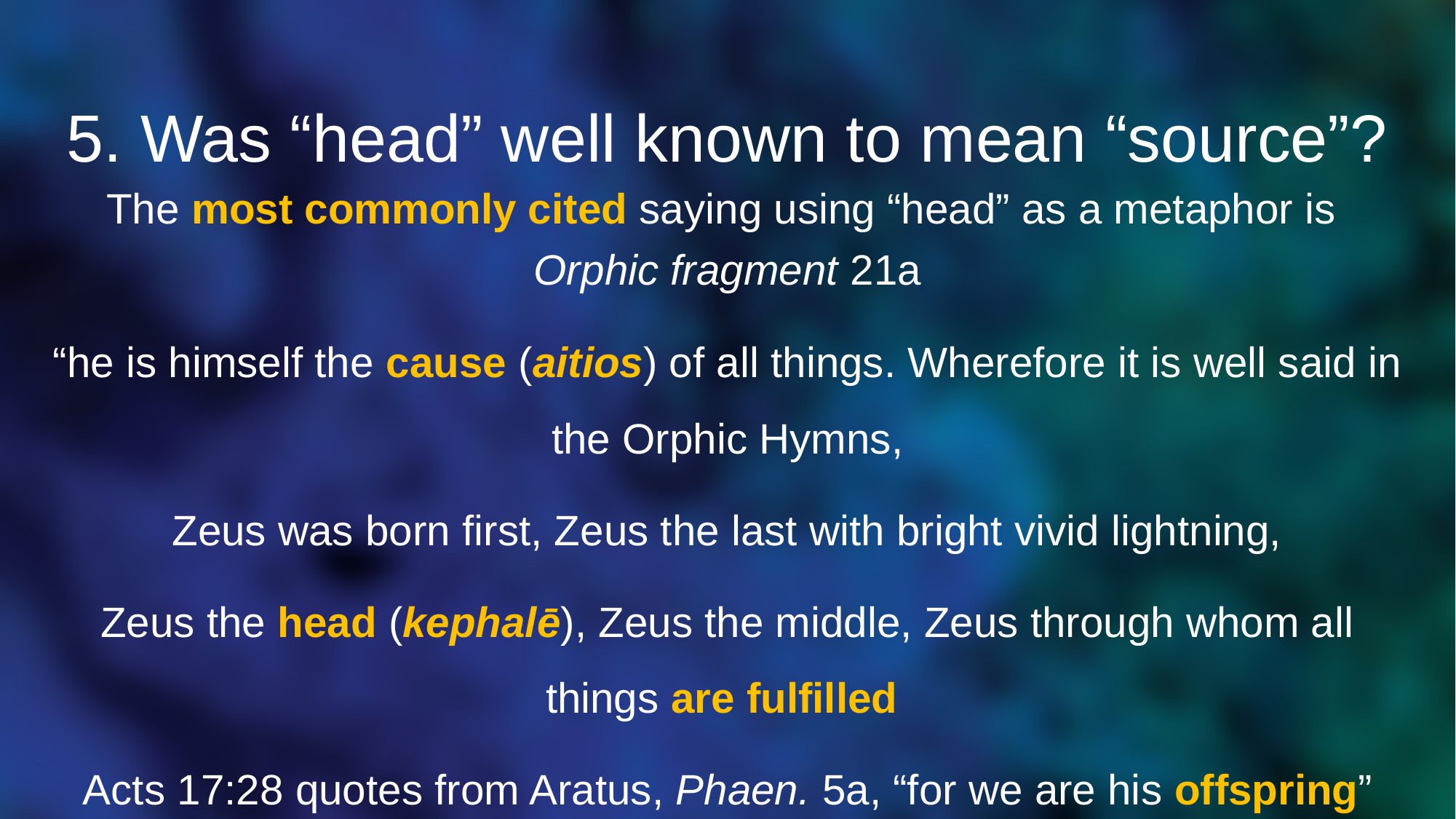

# 5. Was “head” well known to mean “source”?
The most commonly cited saying using “head” as a metaphor is
Orphic fragment 21a
“he is himself the cause (aitios) of all things. Wherefore it is well said in the Orphic Hymns,
Zeus was born first, Zeus the last with bright vivid lightning,
Zeus the head (kephalē), Zeus the middle, Zeus through whom all things are fulfilled
Acts 17:28 quotes from Aratus, Phaen. 5a, “for we are his offspring”